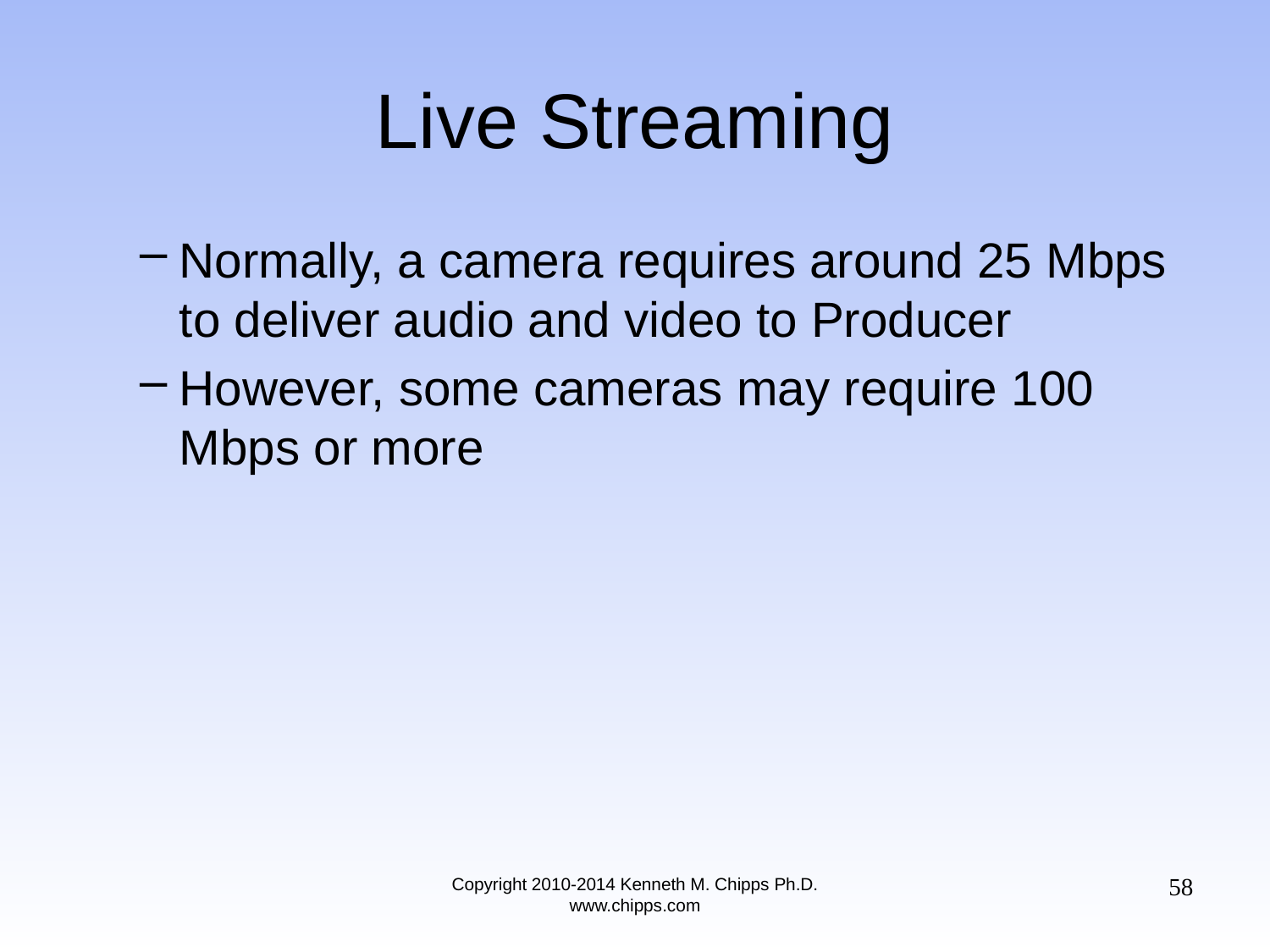

# Live Streaming
Normally, a camera requires around 25 Mbps to deliver audio and video to Producer
However, some cameras may require 100 Mbps or more
58
Copyright 2010-2014 Kenneth M. Chipps Ph.D. www.chipps.com